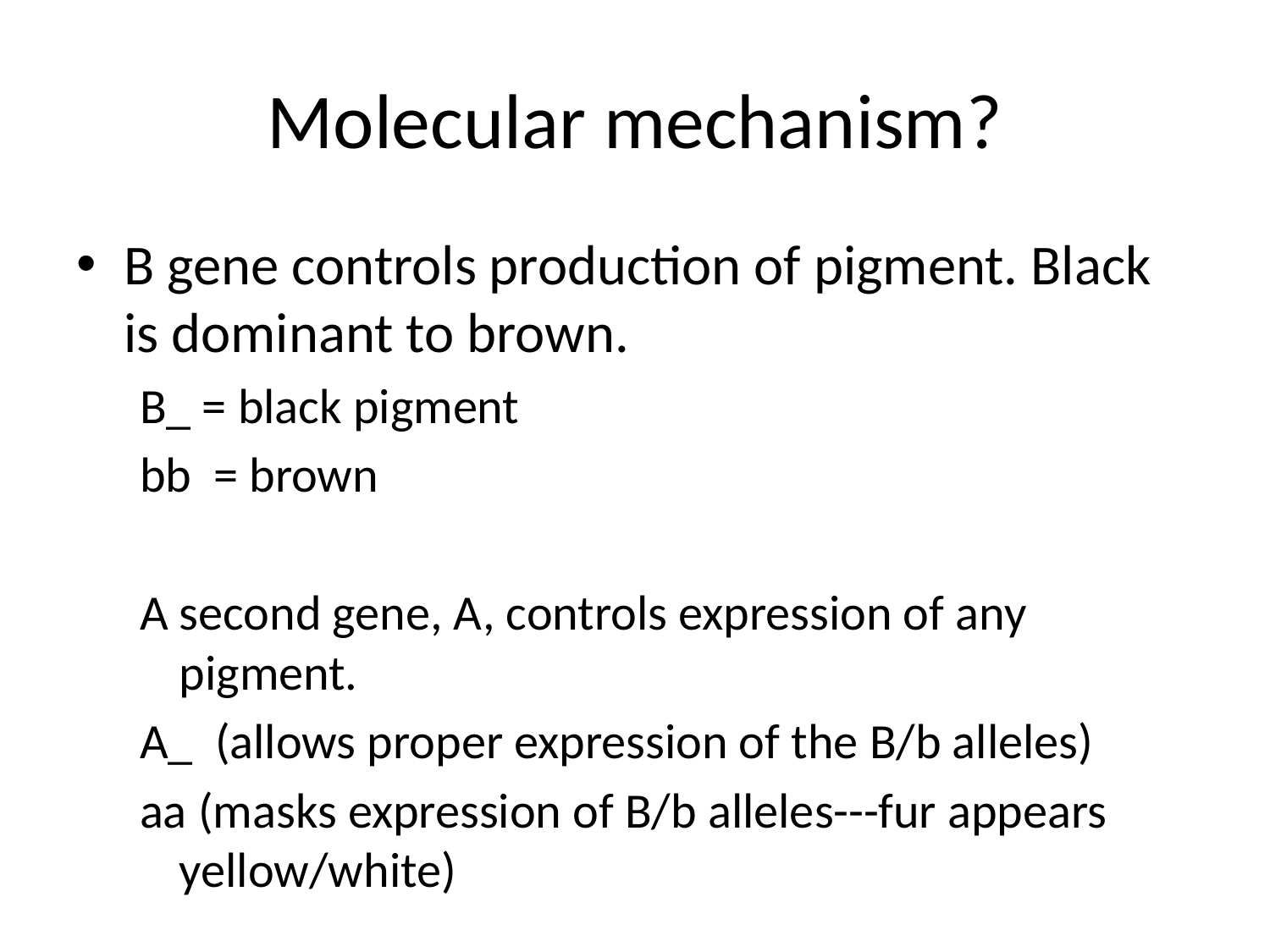

# Molecular mechanism?
B gene controls production of pigment. Black is dominant to brown.
B_ = black pigment
bb  = brown

A second gene, A, controls expression of any pigment.
A_  (allows proper expression of the B/b alleles)
aa (masks expression of B/b alleles---fur appears yellow/white)